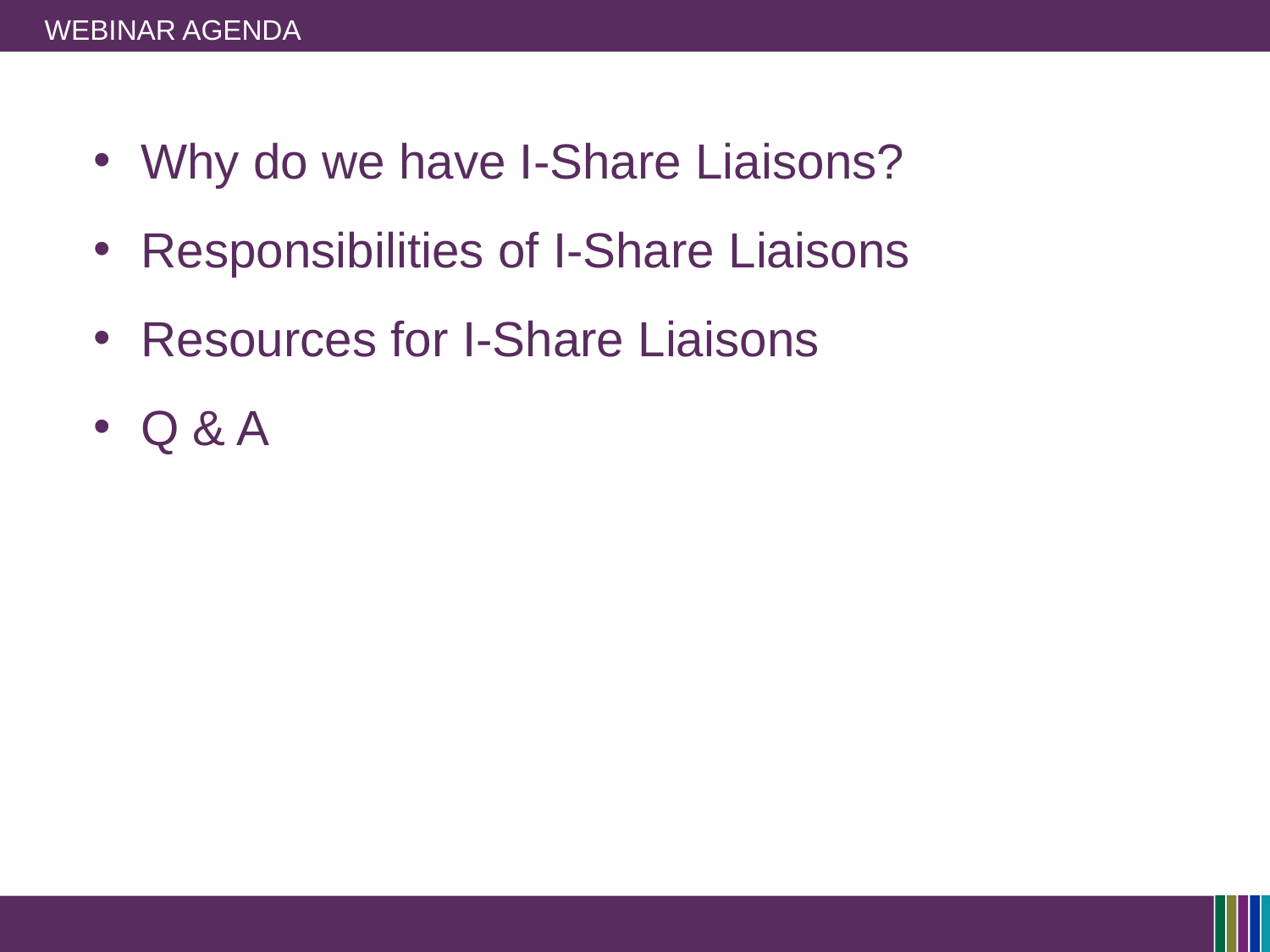

# Webinar Agenda
Why do we have I-Share Liaisons?
Responsibilities of I-Share Liaisons
Resources for I-Share Liaisons
Q & A